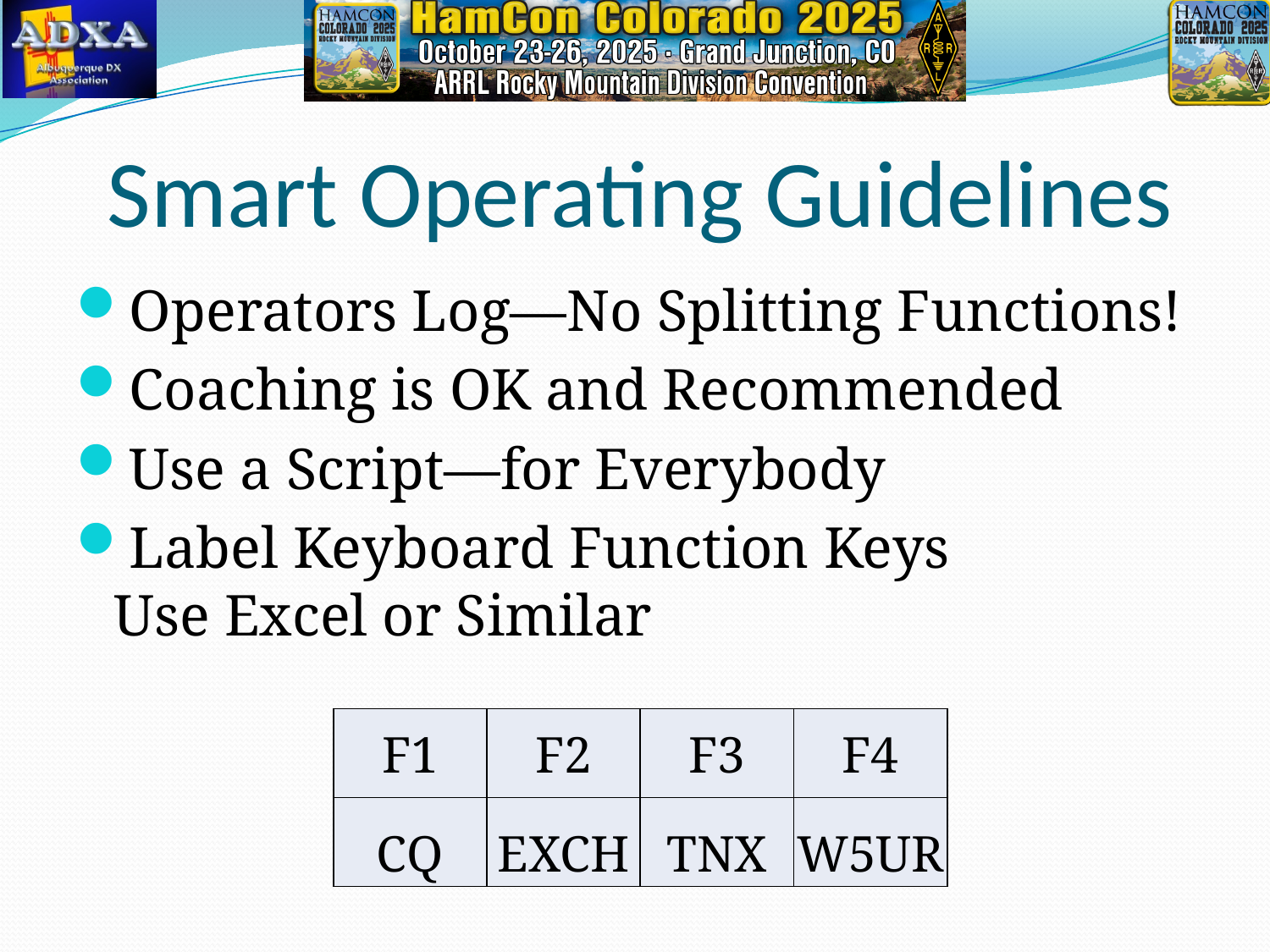

# Smart Operating Guidelines
Operators Log—No Splitting Functions!
Coaching is OK and Recommended
Use a Script—for Everybody
Label Keyboard Function Keys
Use Excel or Similar

| F1 | F2 | F3 | F4 |
| --- | --- | --- | --- |
| CQ | EXCH | TNX | W5UR |